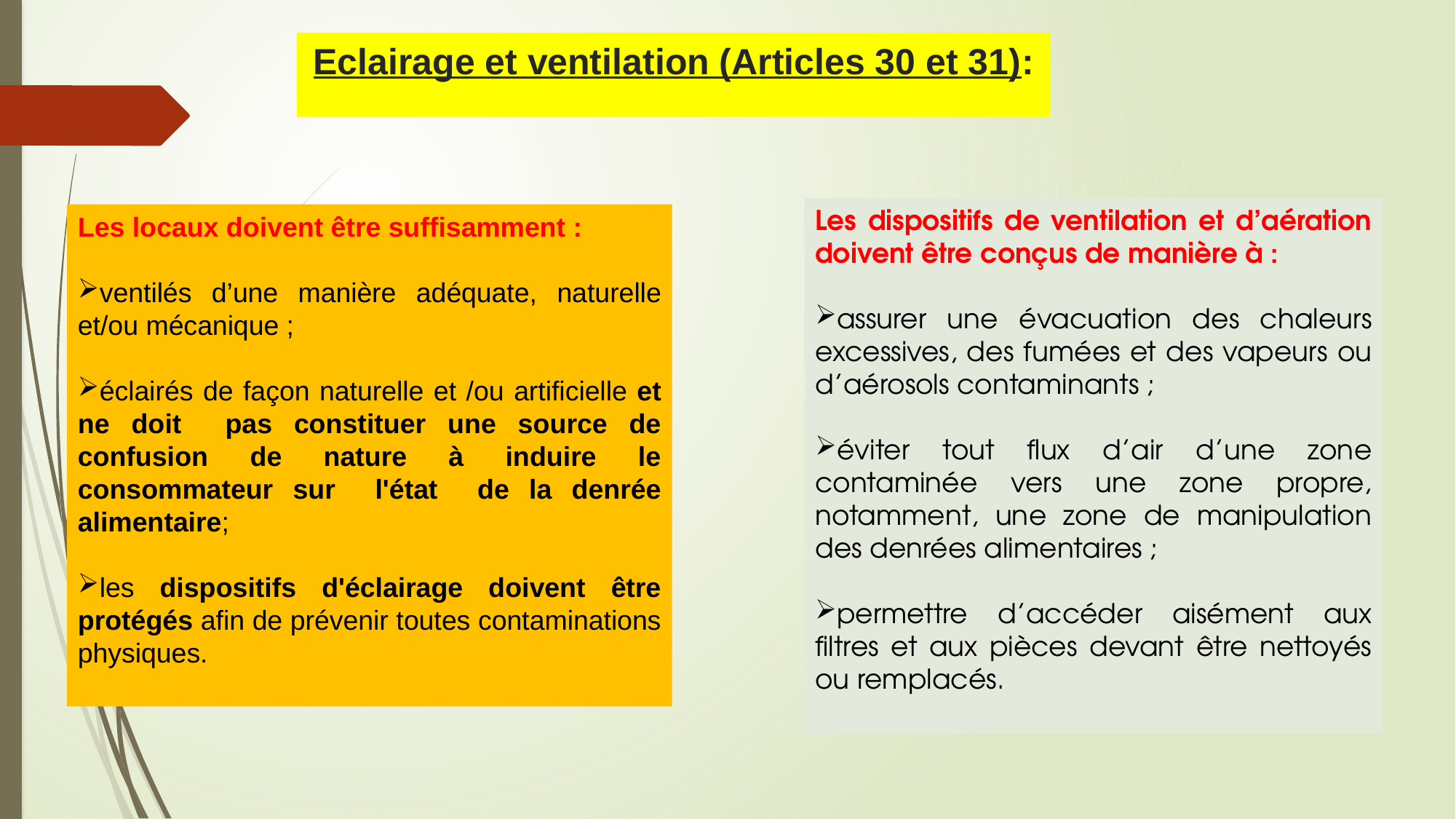

# Eclairage et ventilation (Articles 30 et 31):
Les dispositifs de ventilation et d’aération doivent être conçus de manière à :

assurer une évacuation des chaleurs excessives, des fumées et des vapeurs ou d’aérosols contaminants ;

éviter tout flux d’air d’une zone contaminée vers une zone propre, notamment, une zone de manipulation des denrées alimentaires ;

permettre d’accéder aisément aux filtres et aux pièces devant être nettoyés ou remplacés.

Les locaux doivent être suffisamment :

ventilés d’une manière adéquate, naturelle et/ou mécanique ;

éclairés de façon naturelle et /ou artificielle et ne doit  pas constituer une source de confusion de nature à induire le consommateur sur  l'état  de la denrée alimentaire;

les dispositifs d'éclairage doivent être protégés afin de prévenir toutes contaminations physiques.